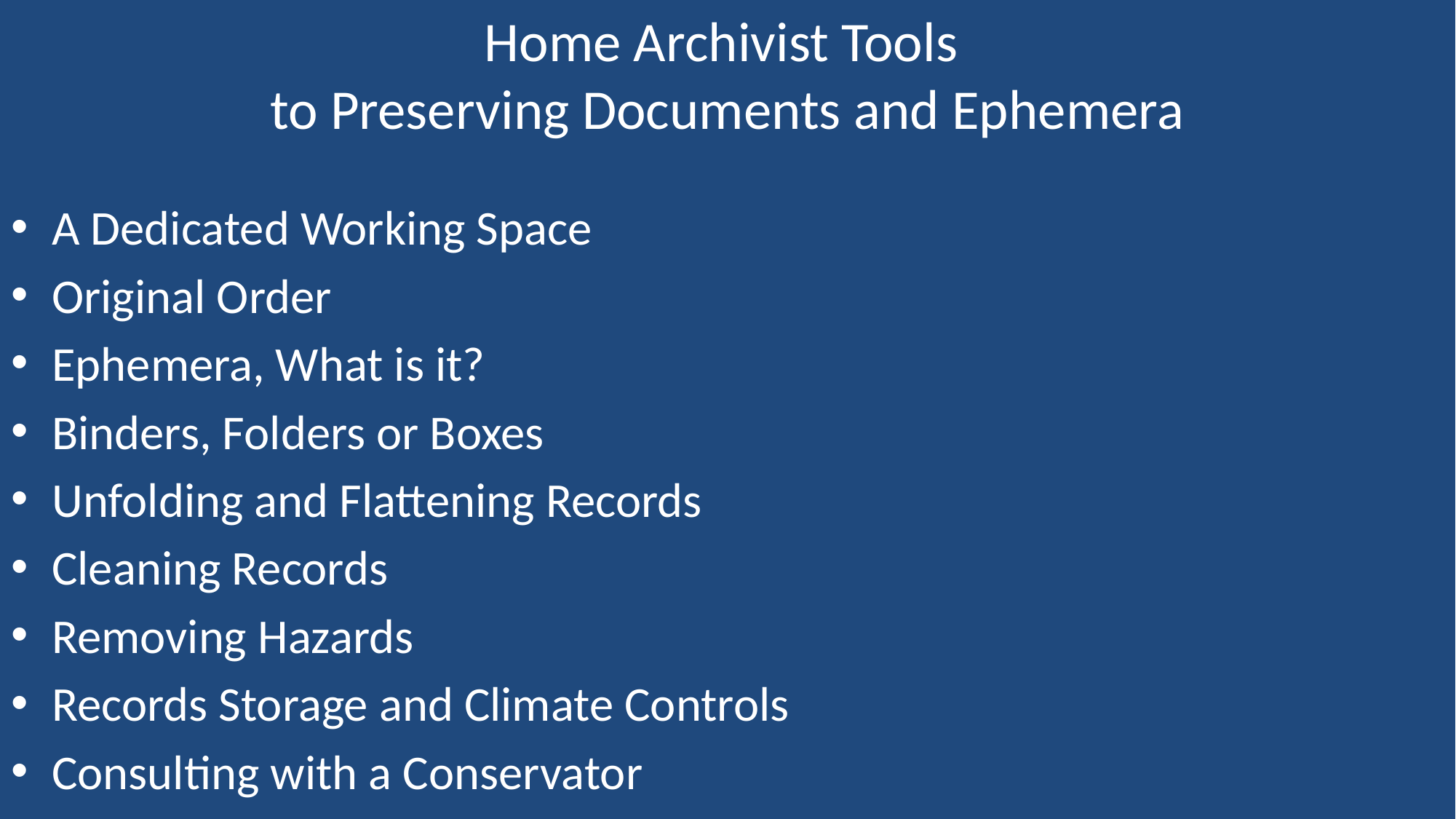

# Home Archivist Tools to Preserving Documents and Ephemera
A Dedicated Working Space
Original Order
Ephemera, What is it?
Binders, Folders or Boxes
Unfolding and Flattening Records
Cleaning Records
Removing Hazards
Records Storage and Climate Controls
Consulting with a Conservator